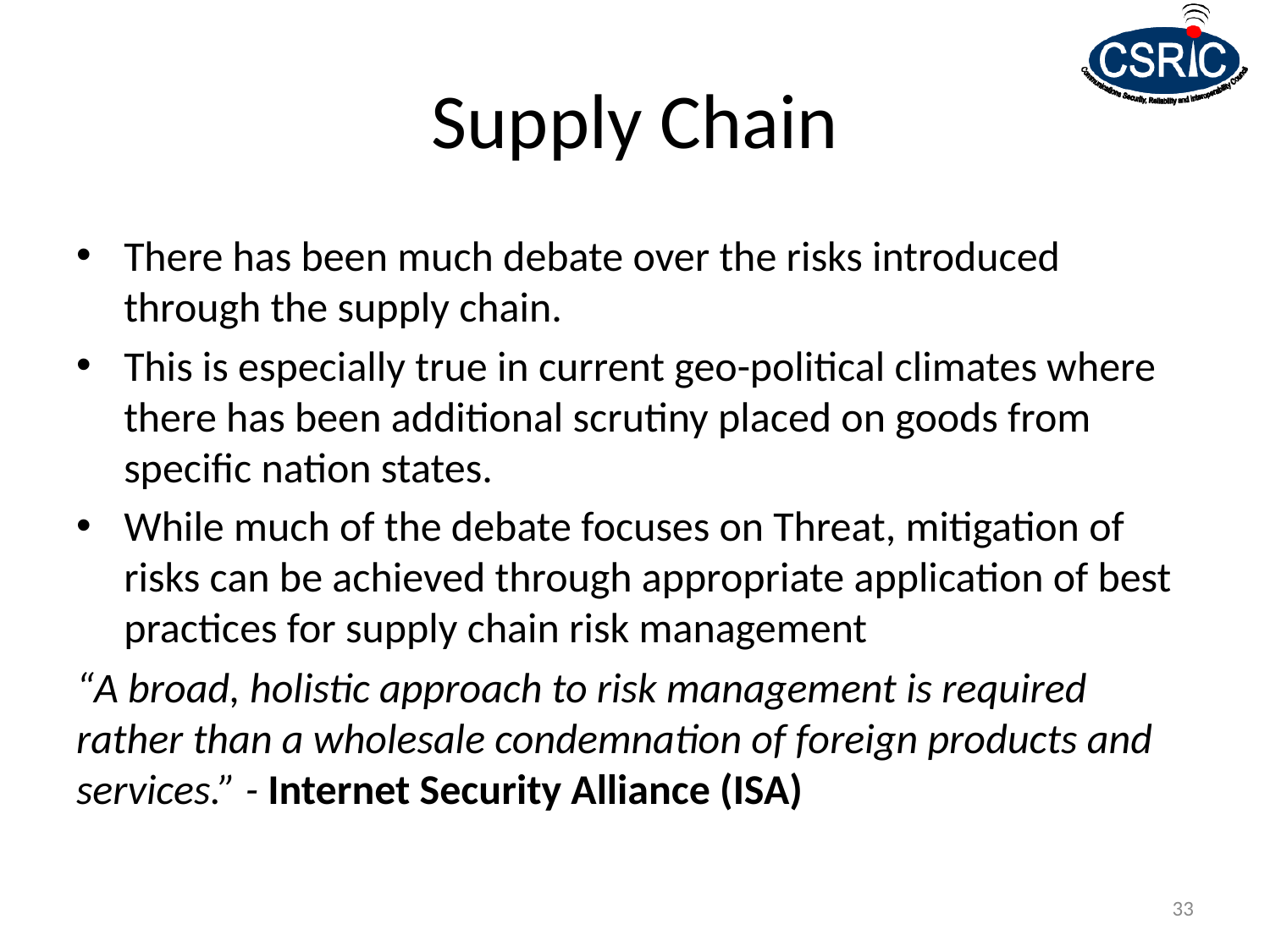

# Supply Chain
There has been much debate over the risks introduced through the supply chain.
This is especially true in current geo-political climates where there has been additional scrutiny placed on goods from specific nation states.
While much of the debate focuses on Threat, mitigation of risks can be achieved through appropriate application of best practices for supply chain risk management
“A broad, holistic approach to risk management is required rather than a wholesale condemnation of foreign products and services.” - Internet Security Alliance (ISA)

33